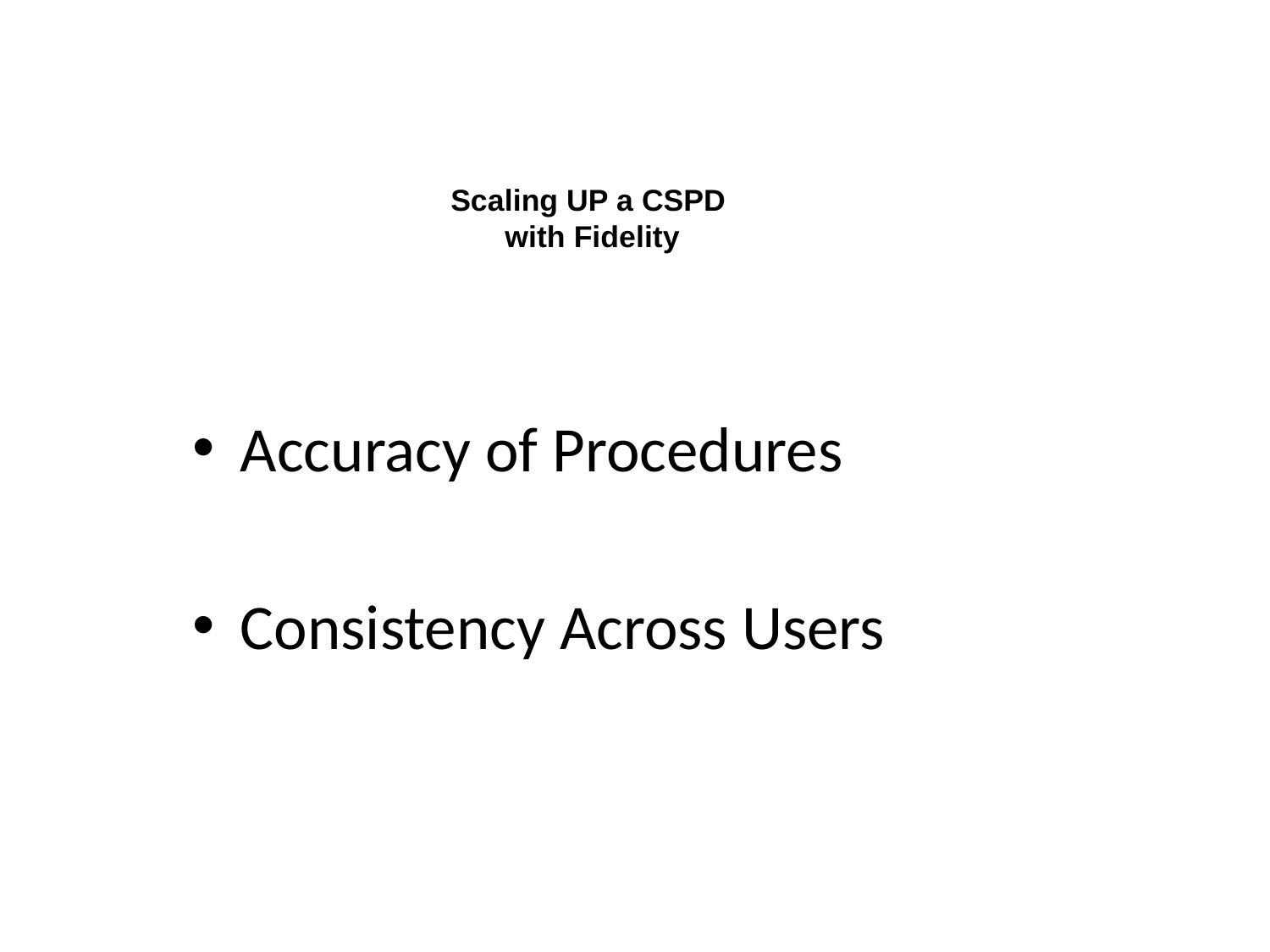

# Scaling UP a CSPD with Fidelity

Accuracy of Procedures

Consistency Across Users